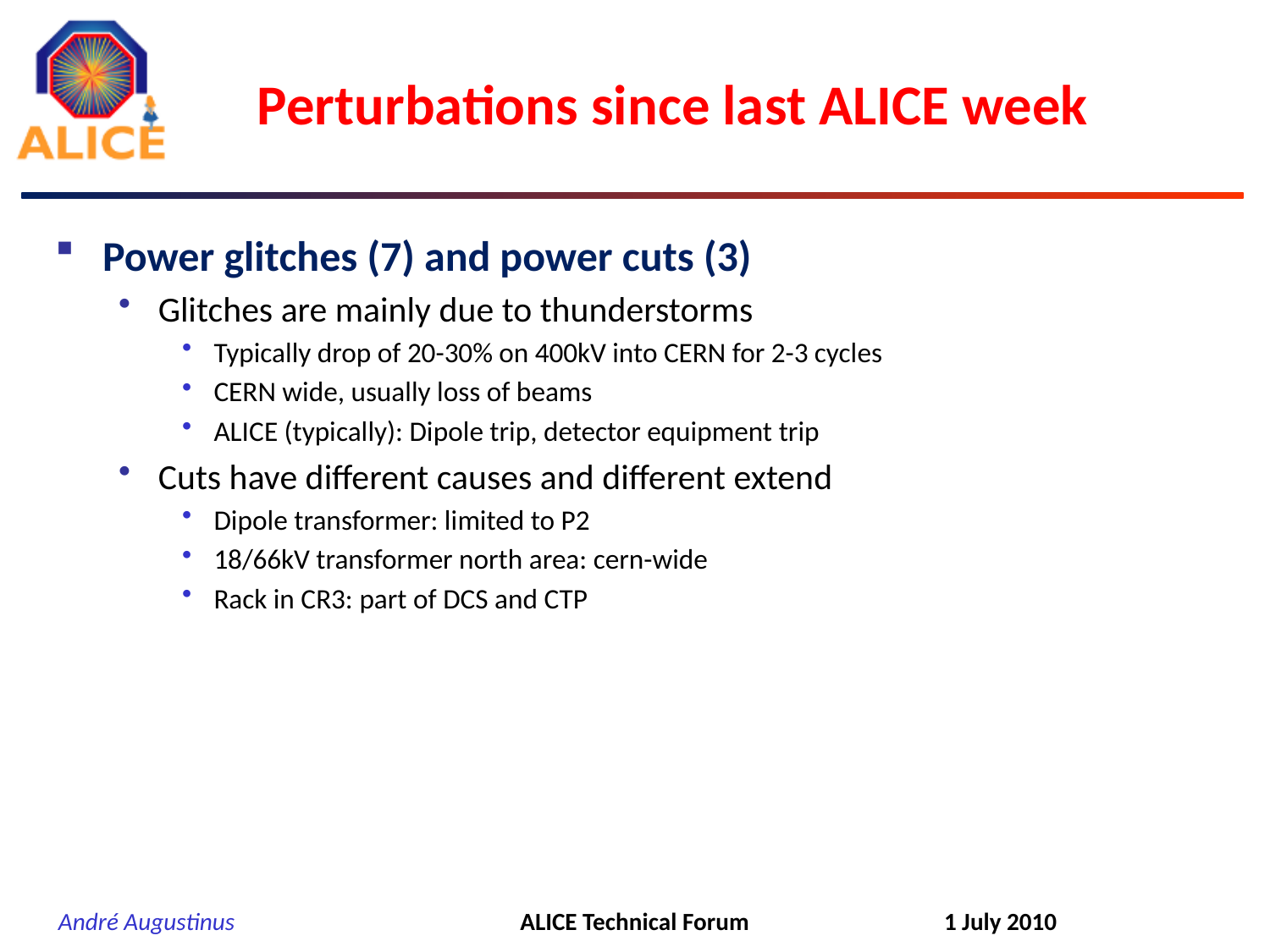

# Perturbations since last ALICE week
Power glitches (7) and power cuts (3)
Glitches are mainly due to thunderstorms
Typically drop of 20-30% on 400kV into CERN for 2-3 cycles
CERN wide, usually loss of beams
ALICE (typically): Dipole trip, detector equipment trip
Cuts have different causes and different extend
Dipole transformer: limited to P2
18/66kV transformer north area: cern-wide
Rack in CR3: part of DCS and CTP

ALICE Technical Forum
1 July 2010